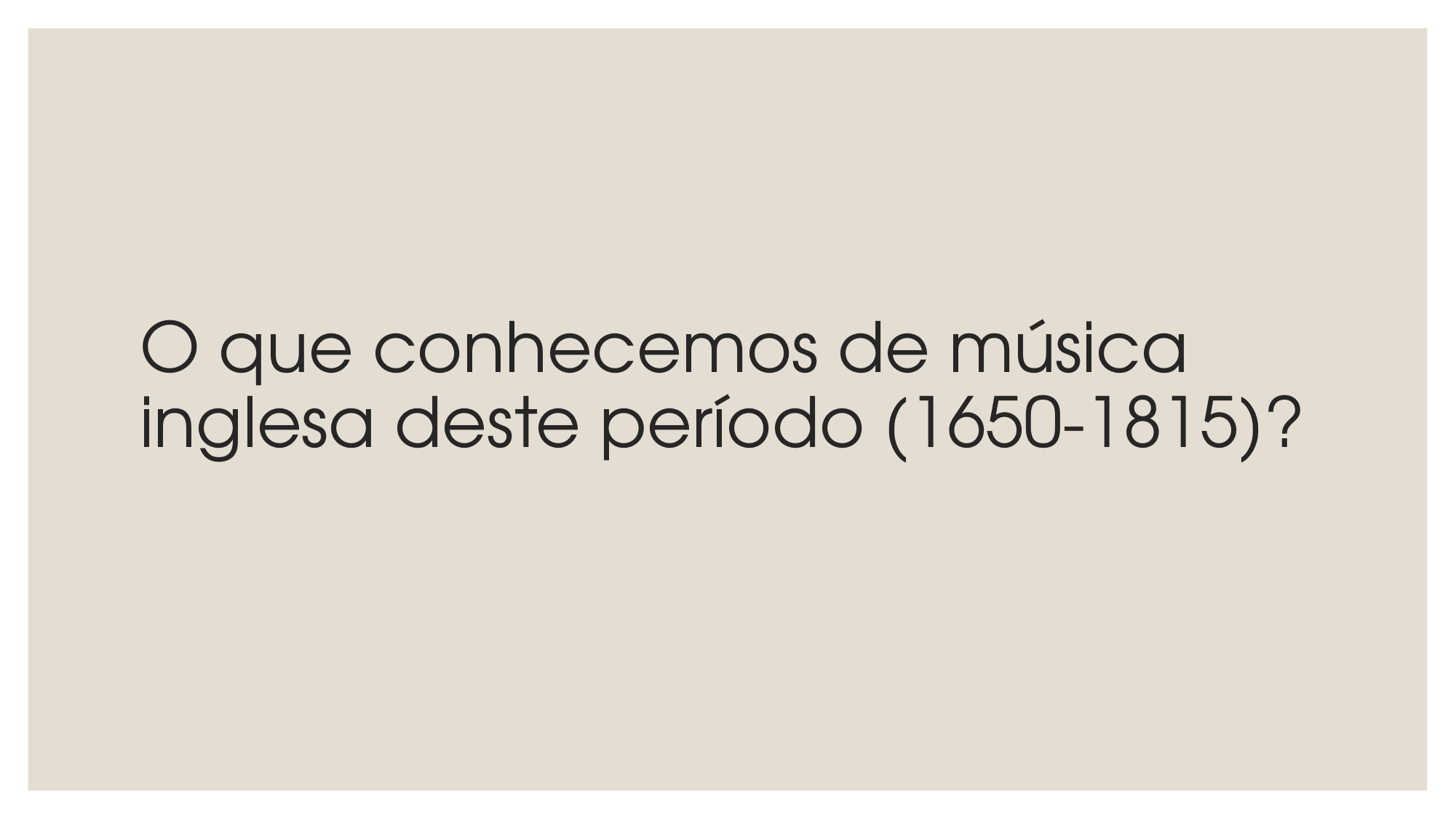

# O que conhecemos de música inglesa deste período (1650-1815)?